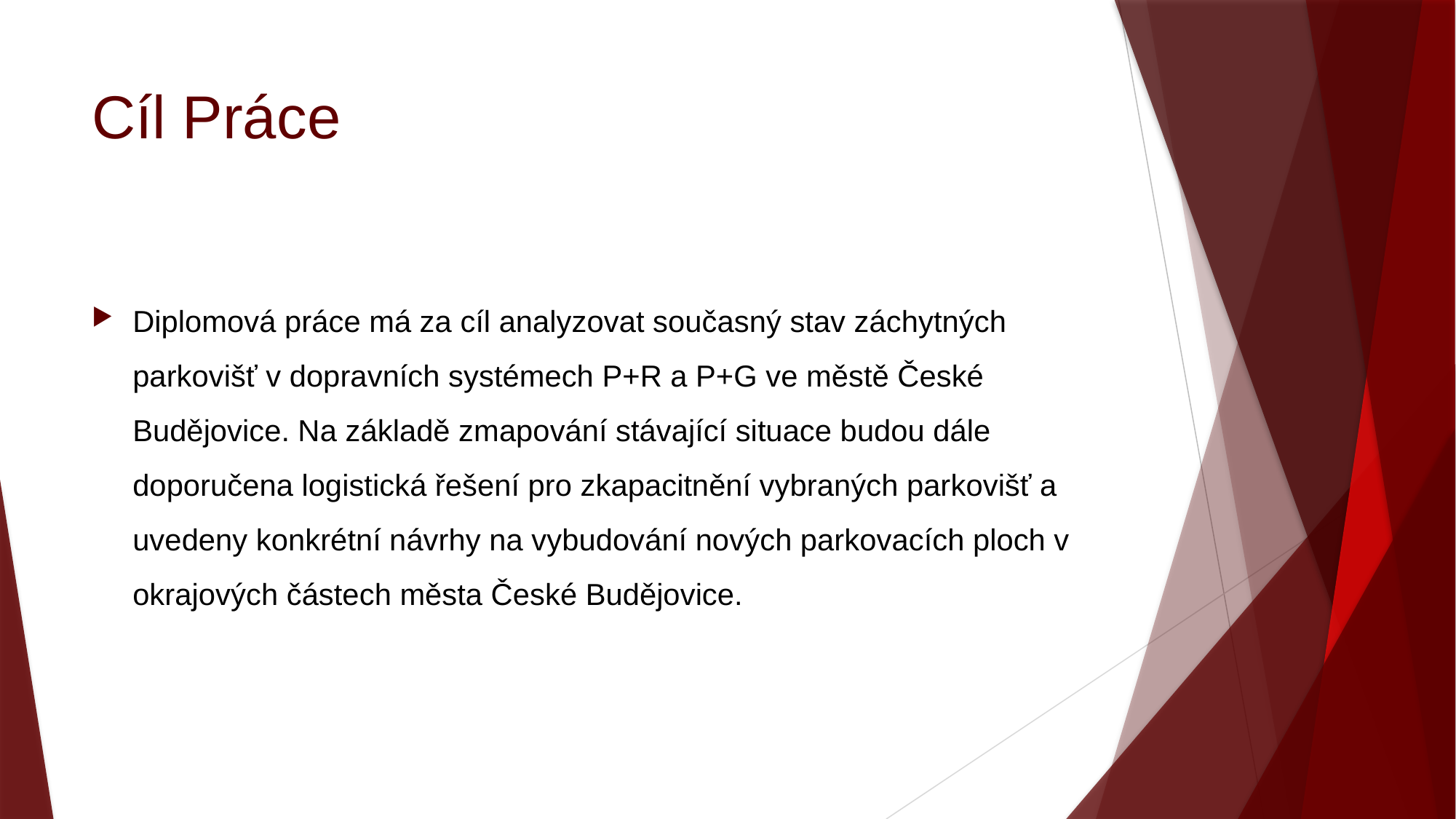

# Cíl Práce

Diplomová práce má za cíl analyzovat současný stav záchytných parkovišť v dopravních systémech P+R a P+G ve městě České Budějovice. Na základě zmapování stávající situace budou dále doporučena logistická řešení pro zkapacitnění vybraných parkovišť a uvedeny konkrétní návrhy na vybudování nových parkovacích ploch v okrajových částech města České Budějovice.